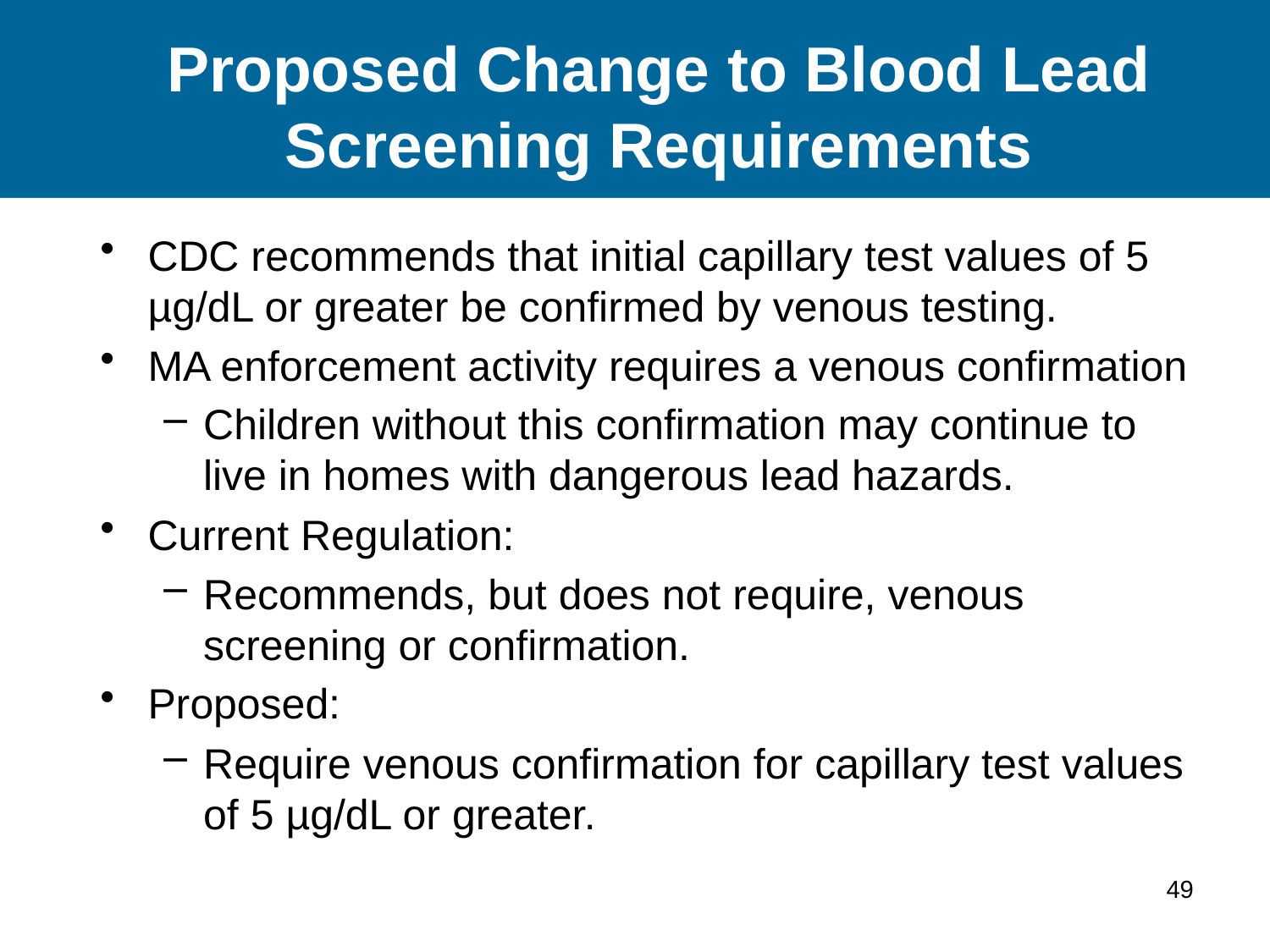

# Proposed Change to Blood Lead Screening Requirements
CDC recommends that initial capillary test values of 5 µg/dL or greater be confirmed by venous testing.
MA enforcement activity requires a venous confirmation
Children without this confirmation may continue to live in homes with dangerous lead hazards.
Current Regulation:
Recommends, but does not require, venous screening or confirmation.
Proposed:
Require venous confirmation for capillary test values of 5 µg/dL or greater.

49